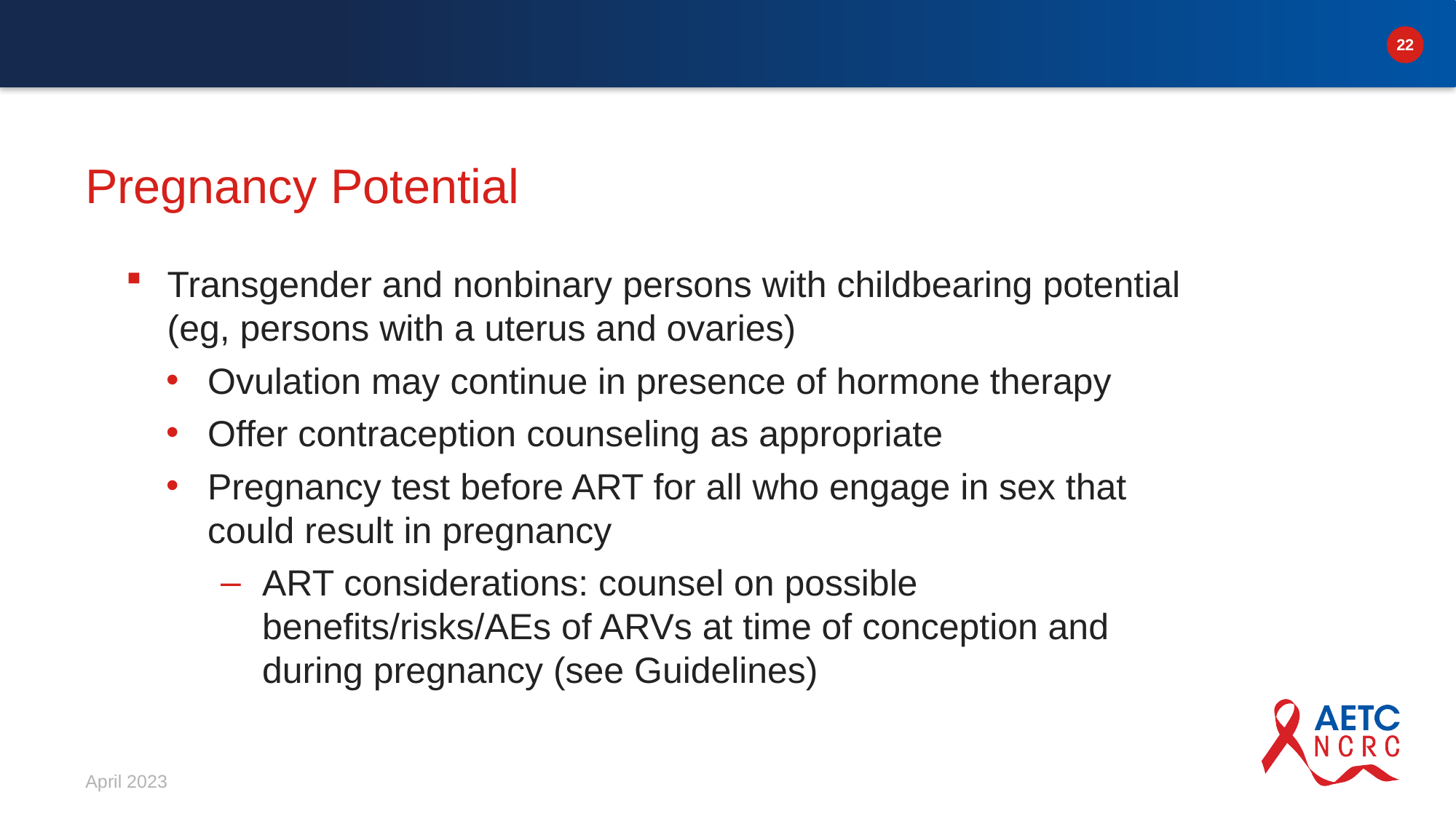

# Pregnancy Potential
Transgender and nonbinary persons with childbearing potential (eg, persons with a uterus and ovaries)
Ovulation may continue in presence of hormone therapy
Offer contraception counseling as appropriate
Pregnancy test before ART for all who engage in sex that could result in pregnancy
ART considerations: counsel on possible benefits/risks/AEs of ARVs at time of conception and during pregnancy (see Guidelines)

April 2023